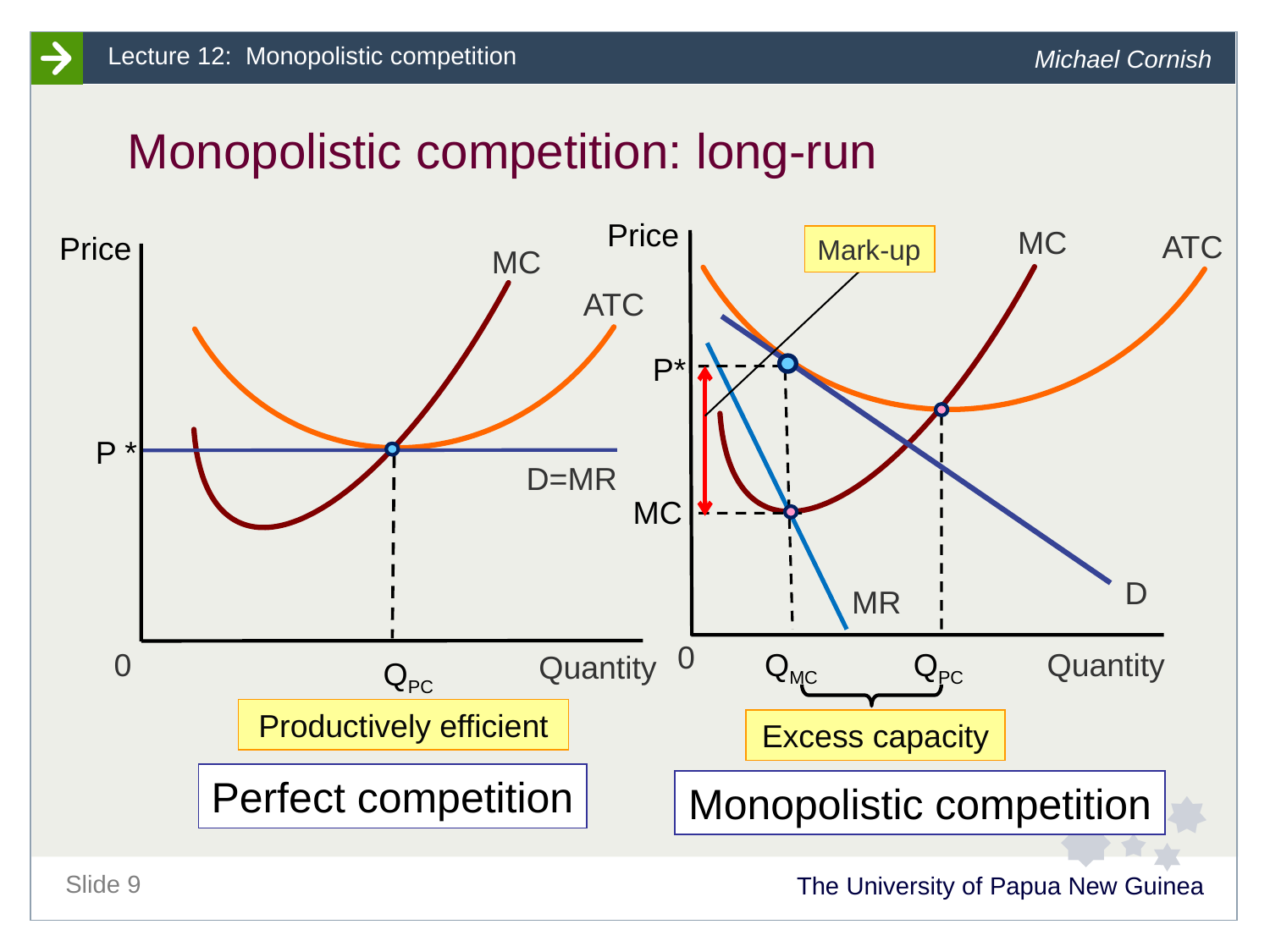

# Monopolistic competition: long-run

Price
MC
ATC
Price

MC

ATC

P*

P *

D=MR

MC

D
MR

0

0
QMC
QPC
Quantity

Quantity
QPC
Excess capacity
Perfect competition
Monopolistic competition

Mark-up

Productively efficient